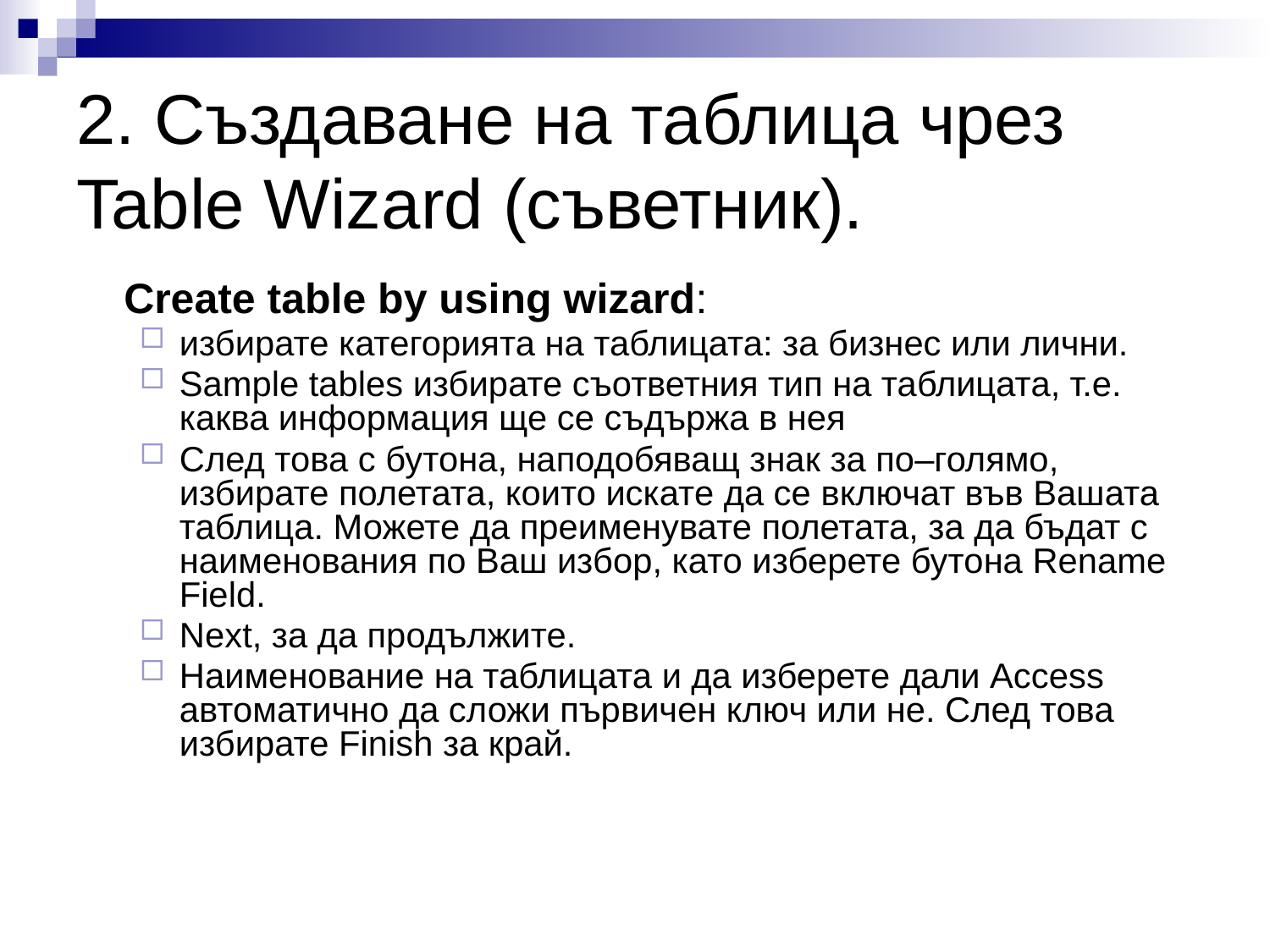

# 2. Създаване на таблица чрез Table Wizard (съветник).
	Create table by using wizard:
избирате категорията на таблицата: за бизнес или лични.
Sample tables избирате съответния тип на таблицата, т.е. каква информация ще се съдържа в нея
След това с бутона, наподобяващ знак за по–голямо, избирате полетата, които искате да се включат във Вашата таблица. Можете да преименувате полетата, за да бъдат с наименования по Ваш избор, като изберете бутона Rename Field.
Next, за да продължите.
Наименование на таблицата и да изберете дали Аccess автоматично да сложи първичен ключ или не. След това избирате Finish за край.